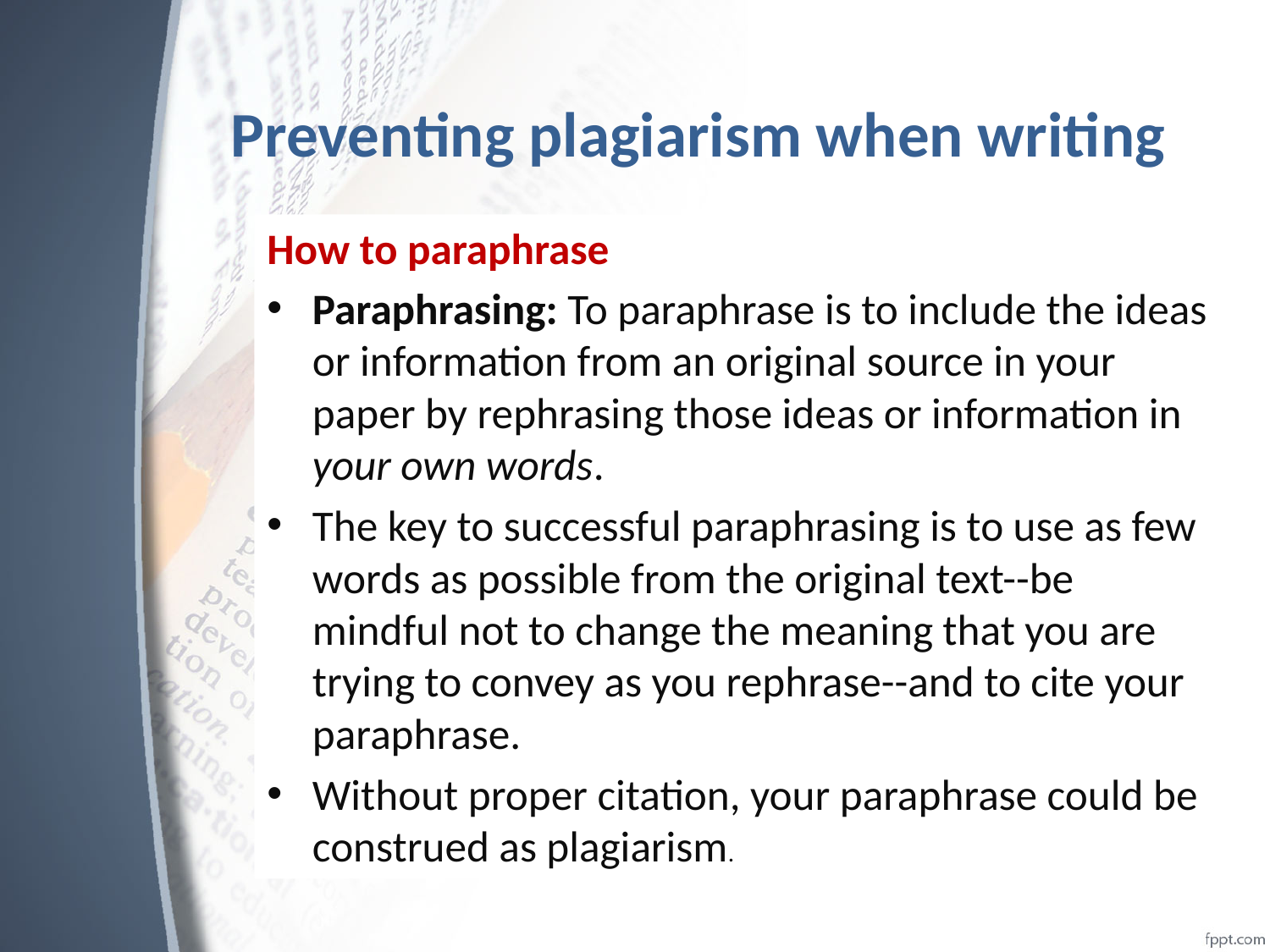

# Preventing plagiarism when writing
How to paraphrase
Paraphrasing: To paraphrase is to include the ideas or information from an original source in your paper by rephrasing those ideas or information in your own words.
The key to successful paraphrasing is to use as few words as possible from the original text--be mindful not to change the meaning that you are trying to convey as you rephrase--and to cite your paraphrase.
Without proper citation, your paraphrase could be construed as plagiarism.